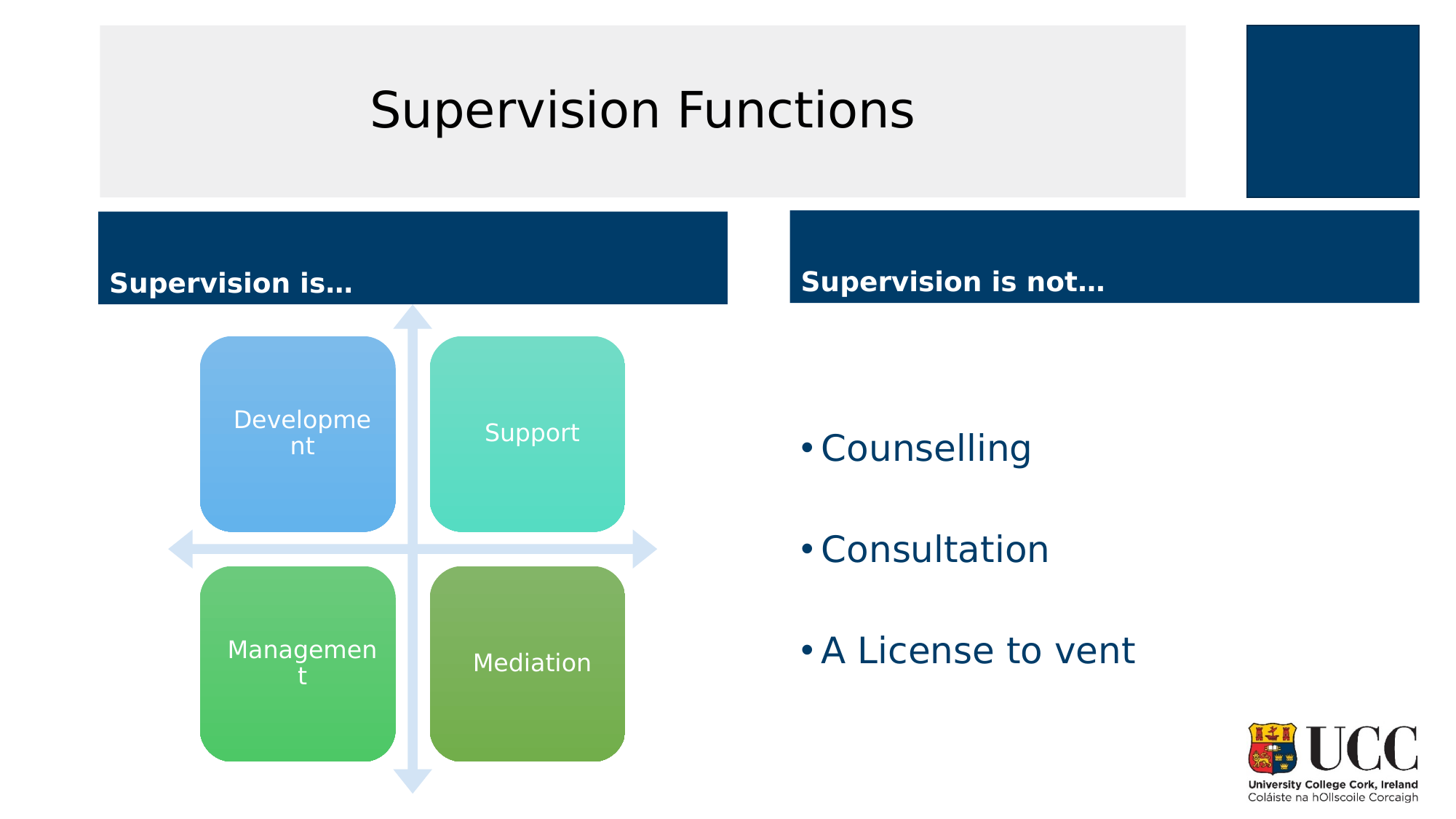

# Supervision Functions
Supervision is not…
Supervision is…
Development
Support
Management
Mediation

Counselling

Consultation

A License to vent